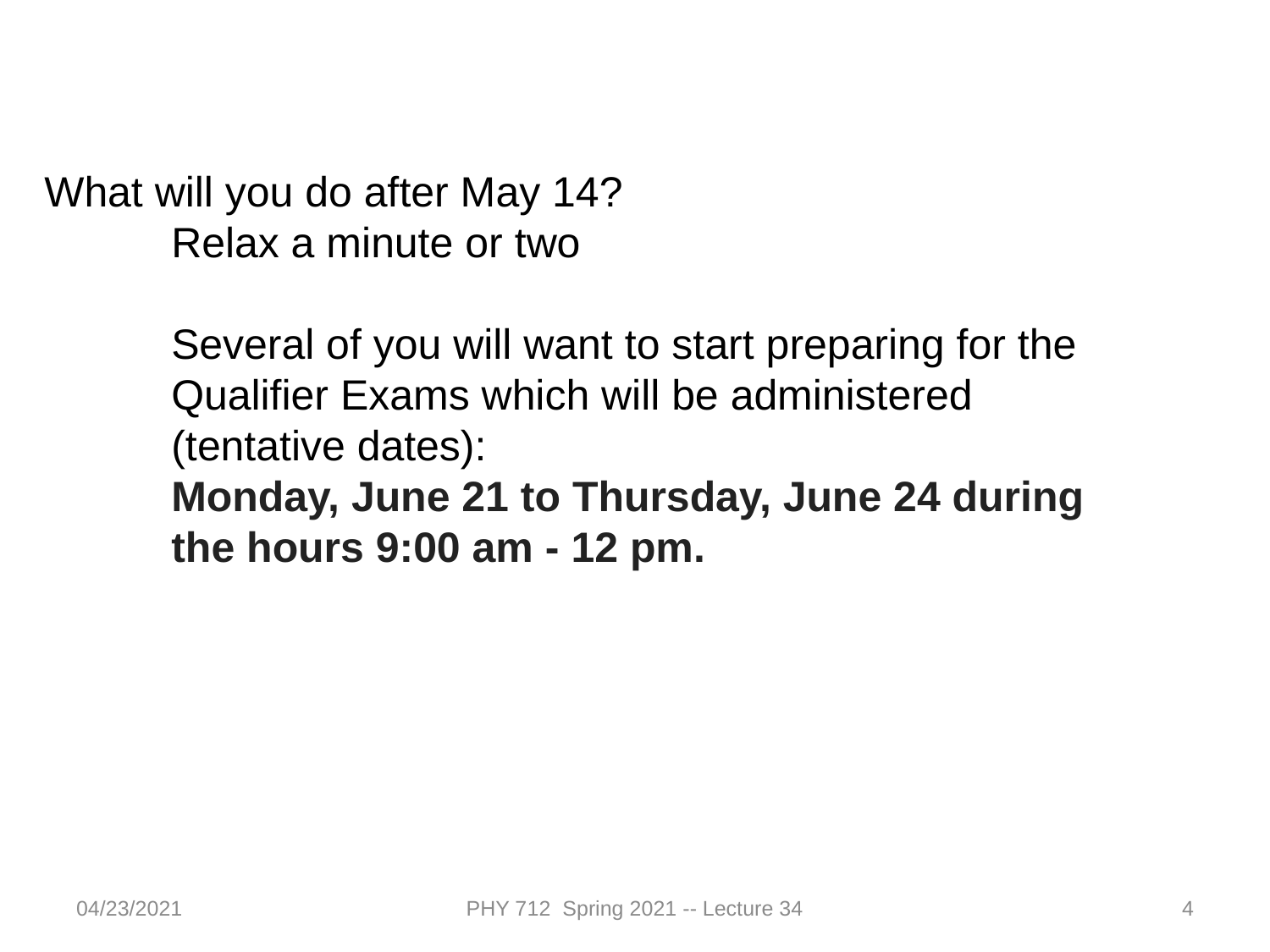

What will you do after May 14?
Relax a minute or two

Several of you will want to start preparing for the Qualifier Exams which will be administered  (tentative dates):
Monday, June 21 to Thursday, June 24 during the hours 9:00 am - 12 pm.
04/23/2021
PHY 712  Spring 2021 -- Lecture 34
4